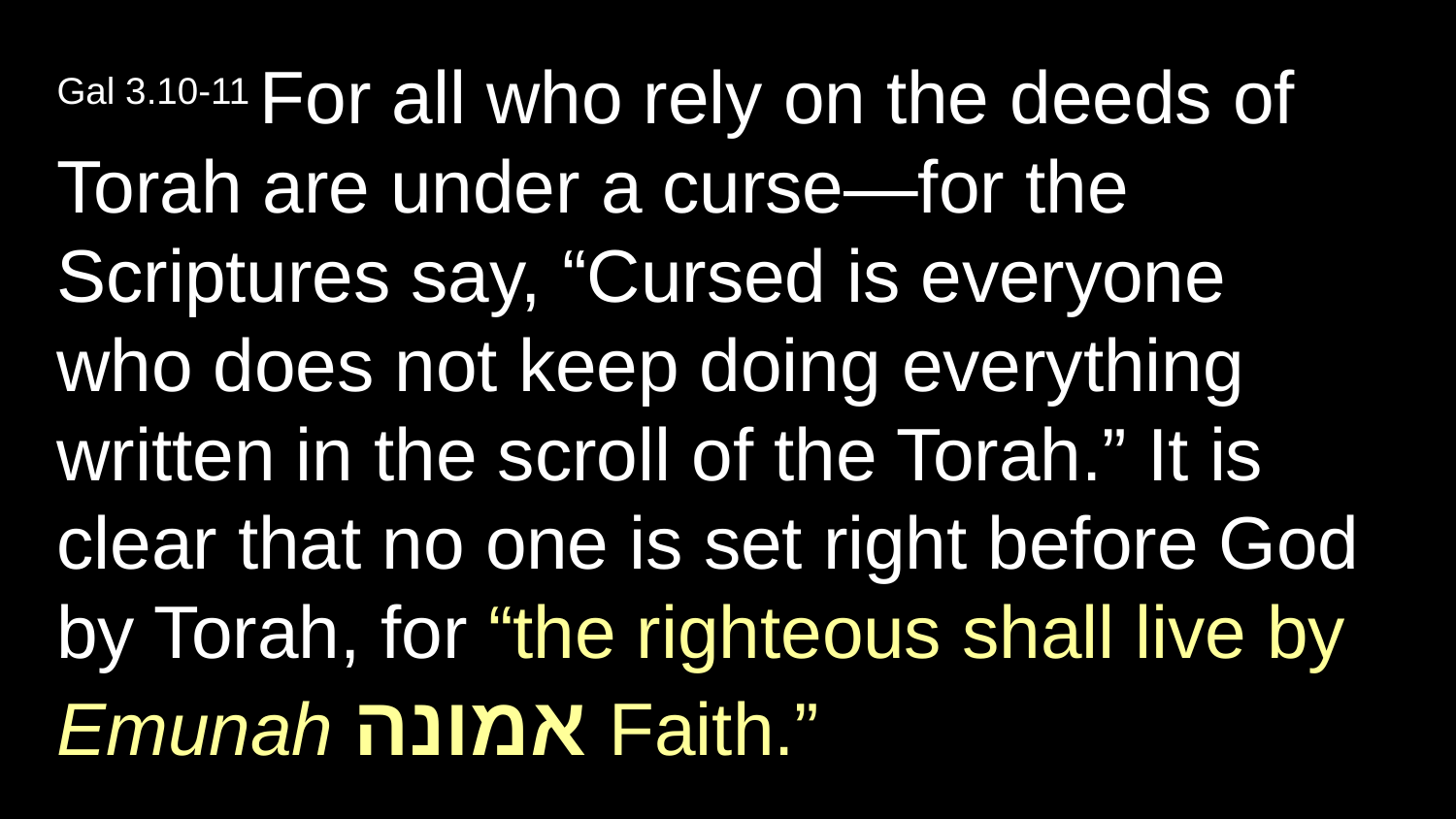

Gal 3.10-11 For all who rely on the deeds of Torah are under a curse—for the Scriptures say, “Cursed is everyone who does not keep doing everything written in the scroll of the Torah.” It is clear that no one is set right before God by Torah, for “the righteous shall live by Emunah אמונה Faith.”